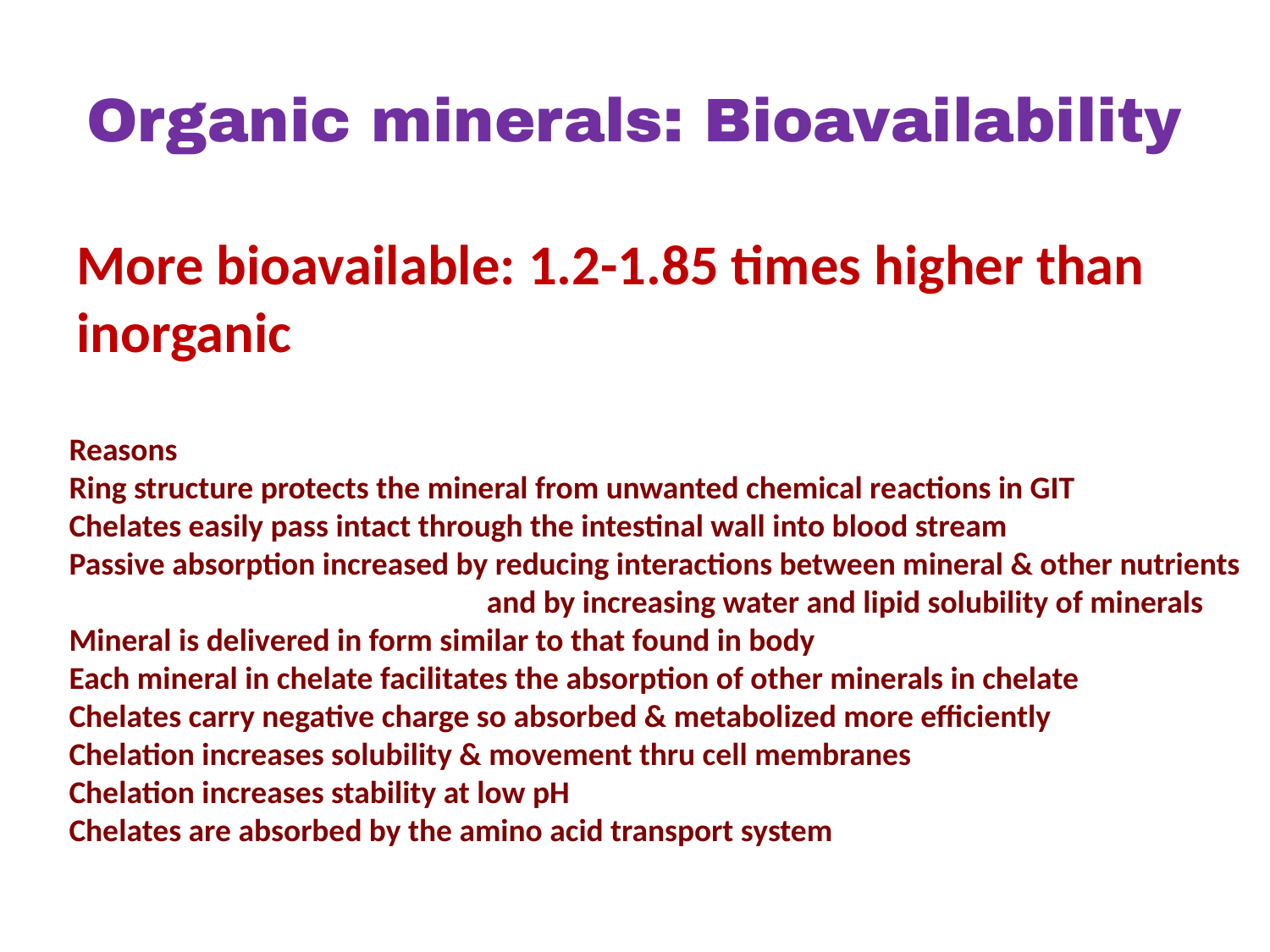

# Organic minerals: Bioavailability
More bioavailable: 1.2-1.85 times higher than inorganic
Reasons
Ring structure protects the mineral from unwanted chemical reactions in GIT
Chelates easily pass intact through the intestinal wall into blood stream
Passive absorption increased by reducing interactions between mineral & other nutrients
                                                          and by increasing water and lipid solubility of minerals
Mineral is delivered in form similar to that found in body
Each mineral in chelate facilitates the absorption of other minerals in chelate
Chelates carry negative charge so absorbed & metabolized more efficiently
Chelation increases solubility & movement thru cell membranes
Chelation increases stability at low pH
Chelates are absorbed by the amino acid transport system